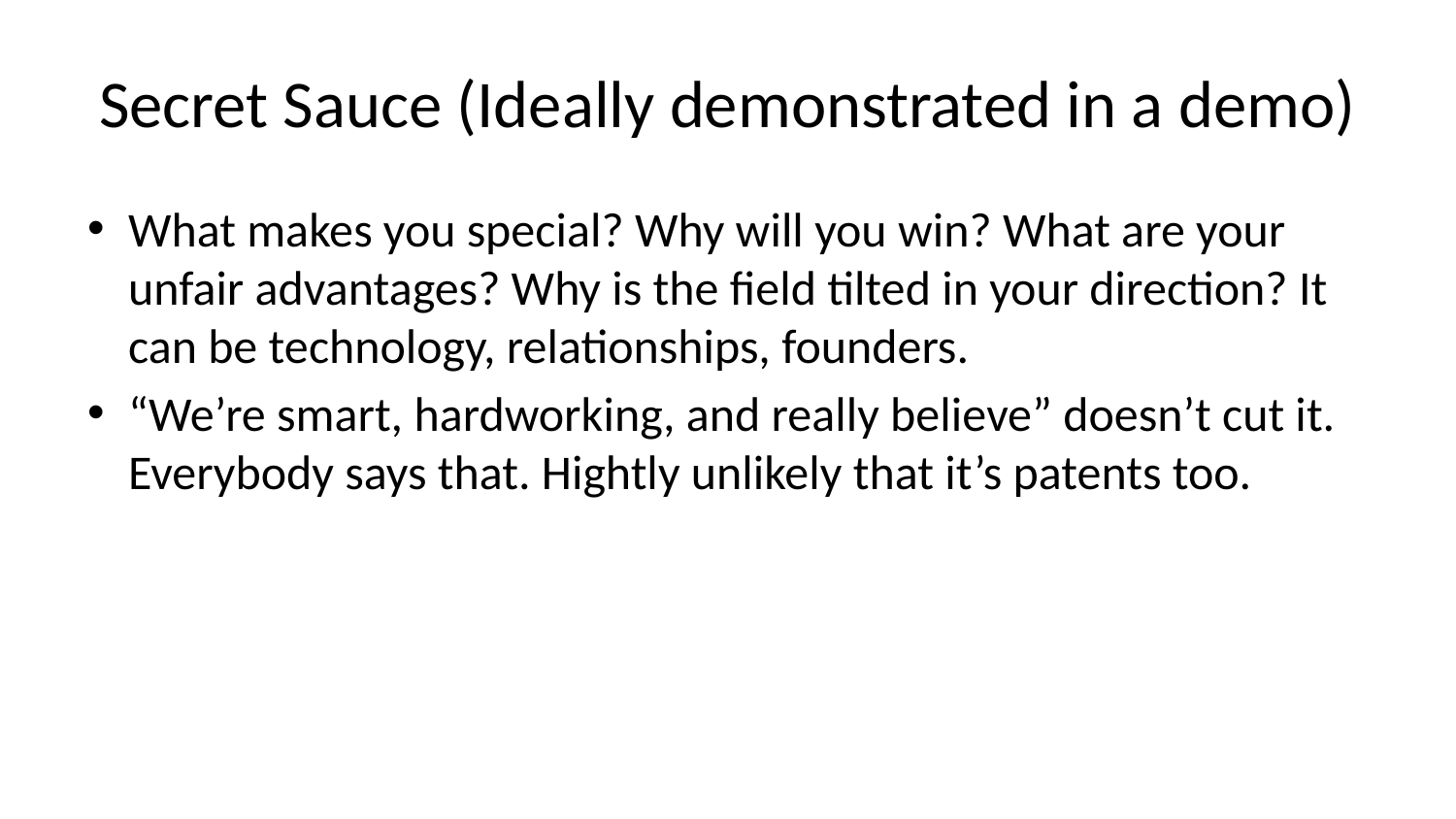

# Secret Sauce (Ideally demonstrated in a demo)
What makes you special? Why will you win? What are your unfair advantages? Why is the field tilted in your direction? It can be technology, relationships, founders.
“We’re smart, hardworking, and really believe” doesn’t cut it. Everybody says that. Hightly unlikely that it’s patents too.